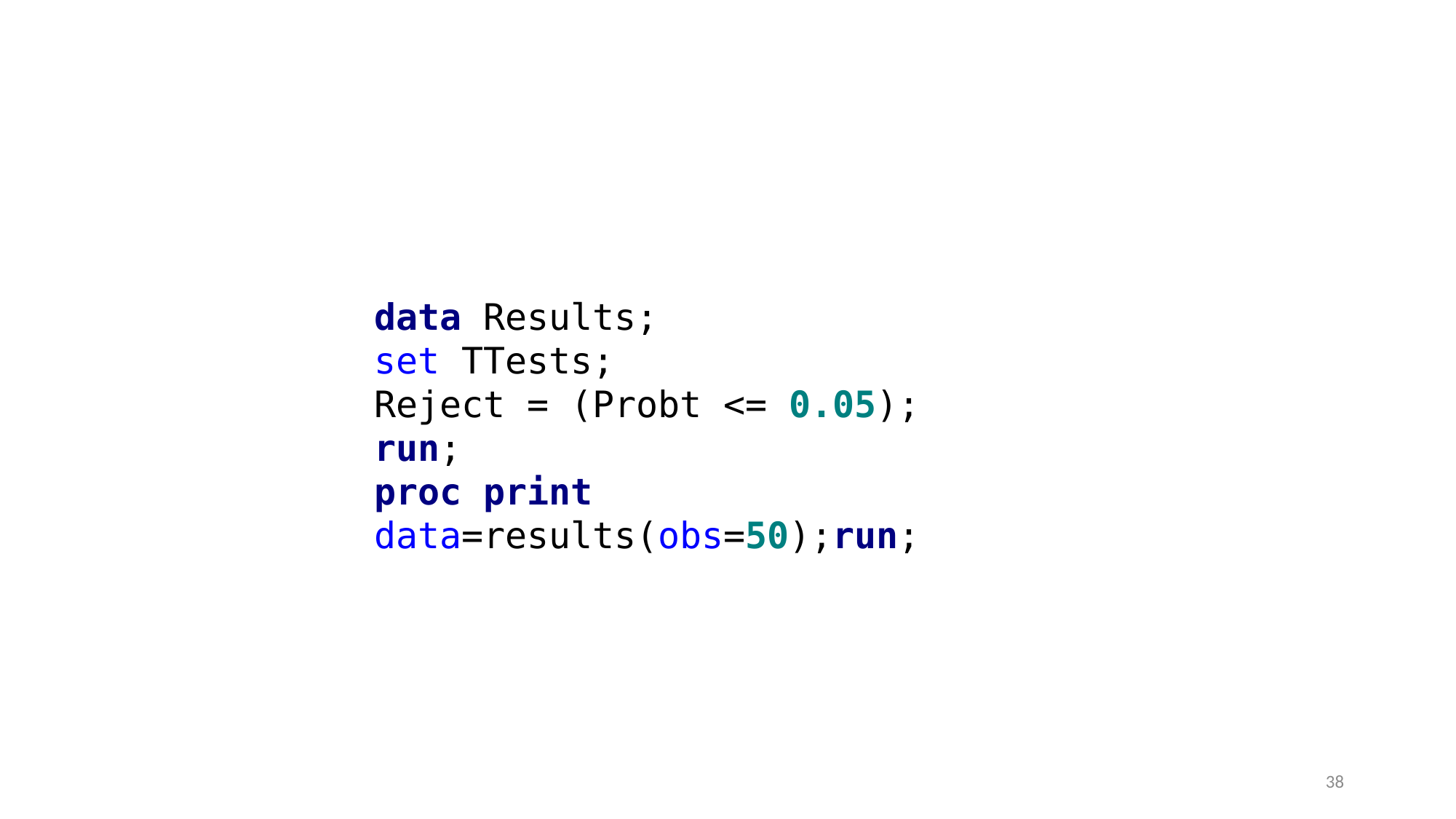

data Results;
set TTests;
Reject = (Probt <= 0.05);
run;
proc print data=results(obs=50);run;
38